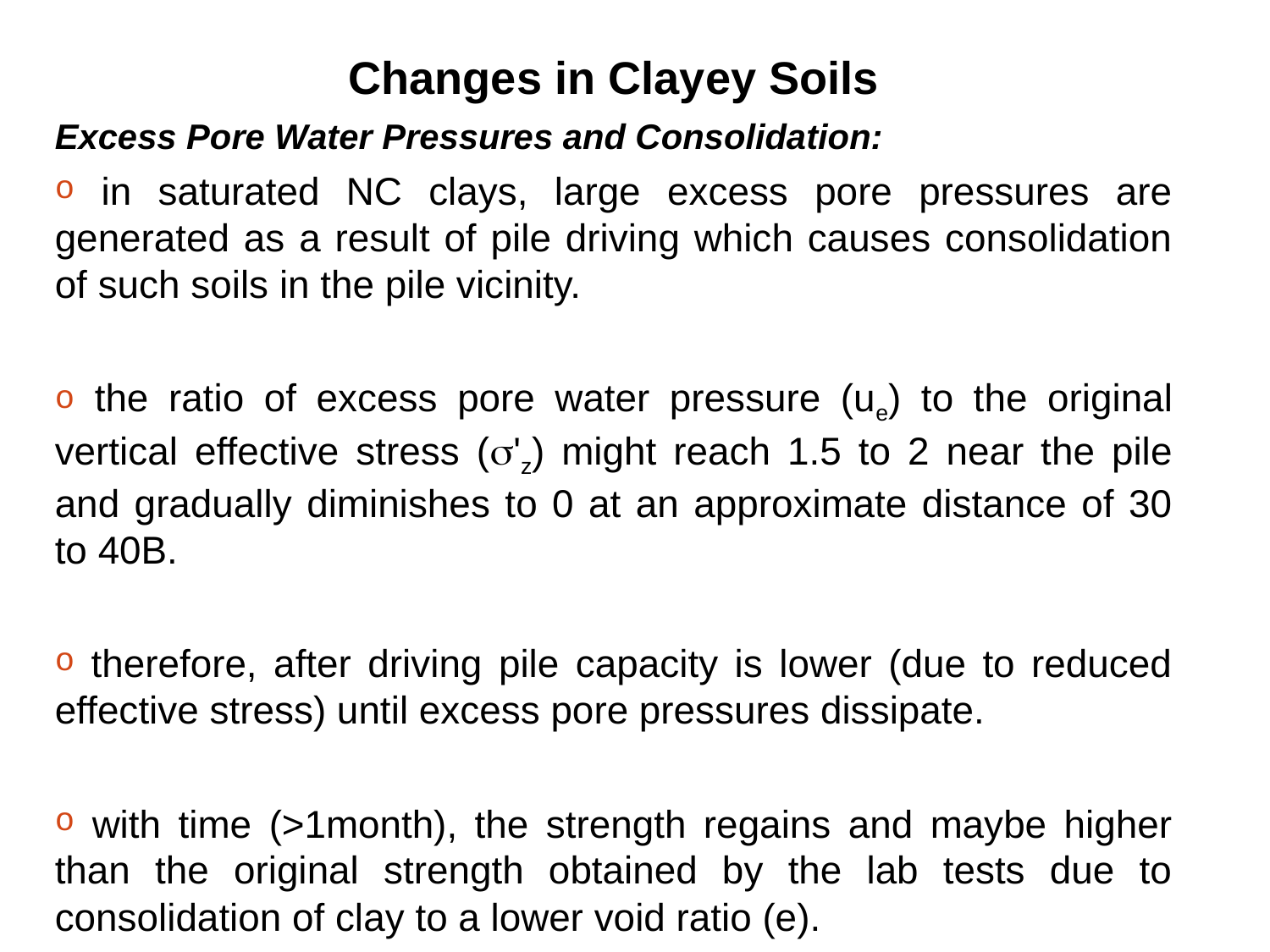

Changes in Clayey Soils
Excess Pore Water Pressures and Consolidation:
 in saturated NC clays, large excess pore pressures are generated as a result of pile driving which causes consolidation of such soils in the pile vicinity.

 the ratio of excess pore water pressure (ue) to the original vertical effective stress (σ'z) might reach 1.5 to 2 near the pile and gradually diminishes to 0 at an approximate distance of 30 to 40B.

 therefore, after driving pile capacity is lower (due to reduced effective stress) until excess pore pressures dissipate.

 with time (>1month), the strength regains and maybe higher than the original strength obtained by the lab tests due to consolidation of clay to a lower void ratio (e).